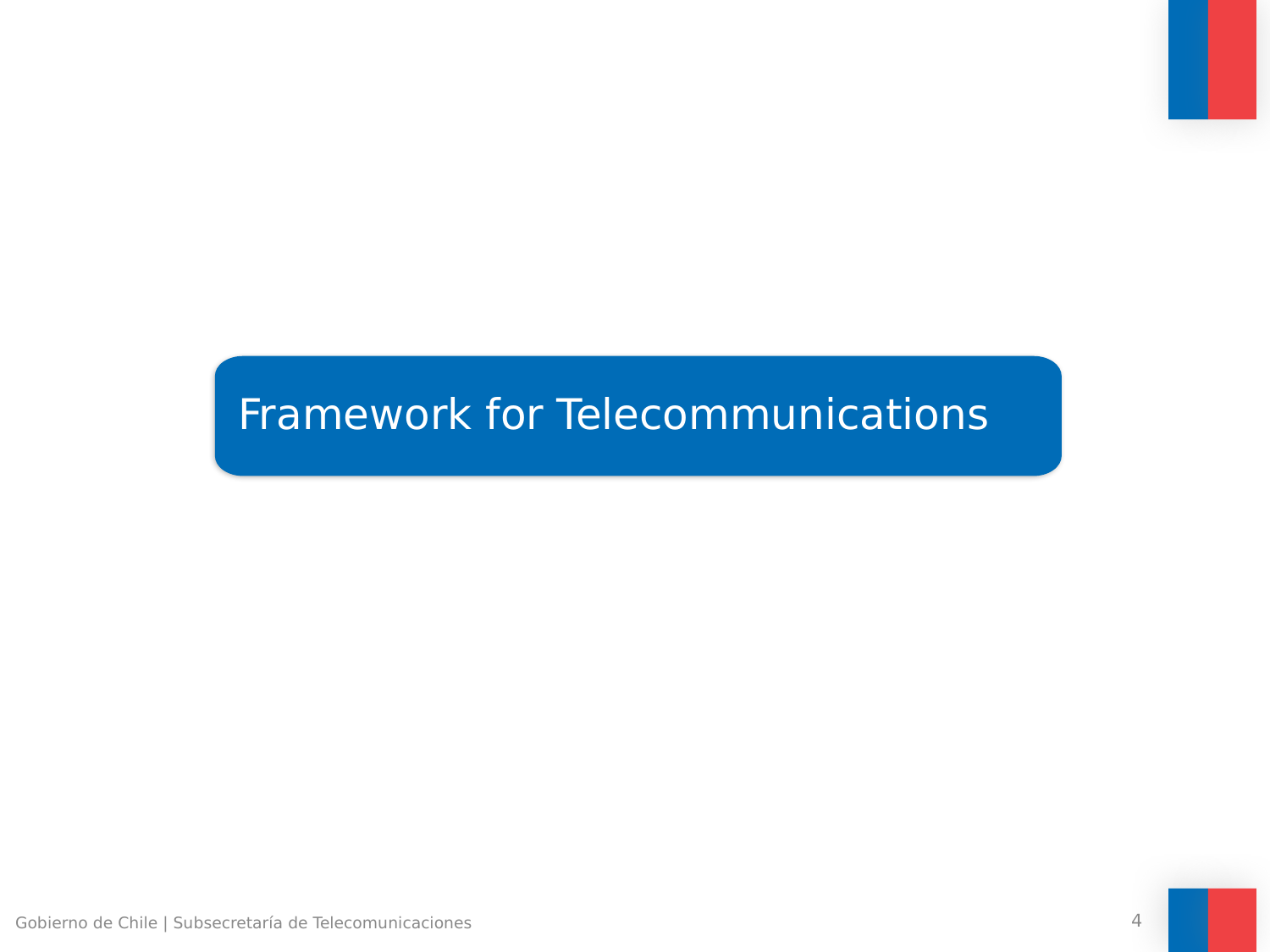

Framework for Telecommunications
Gobierno de Chile | Subsecretaría de Telecomunicaciones
4